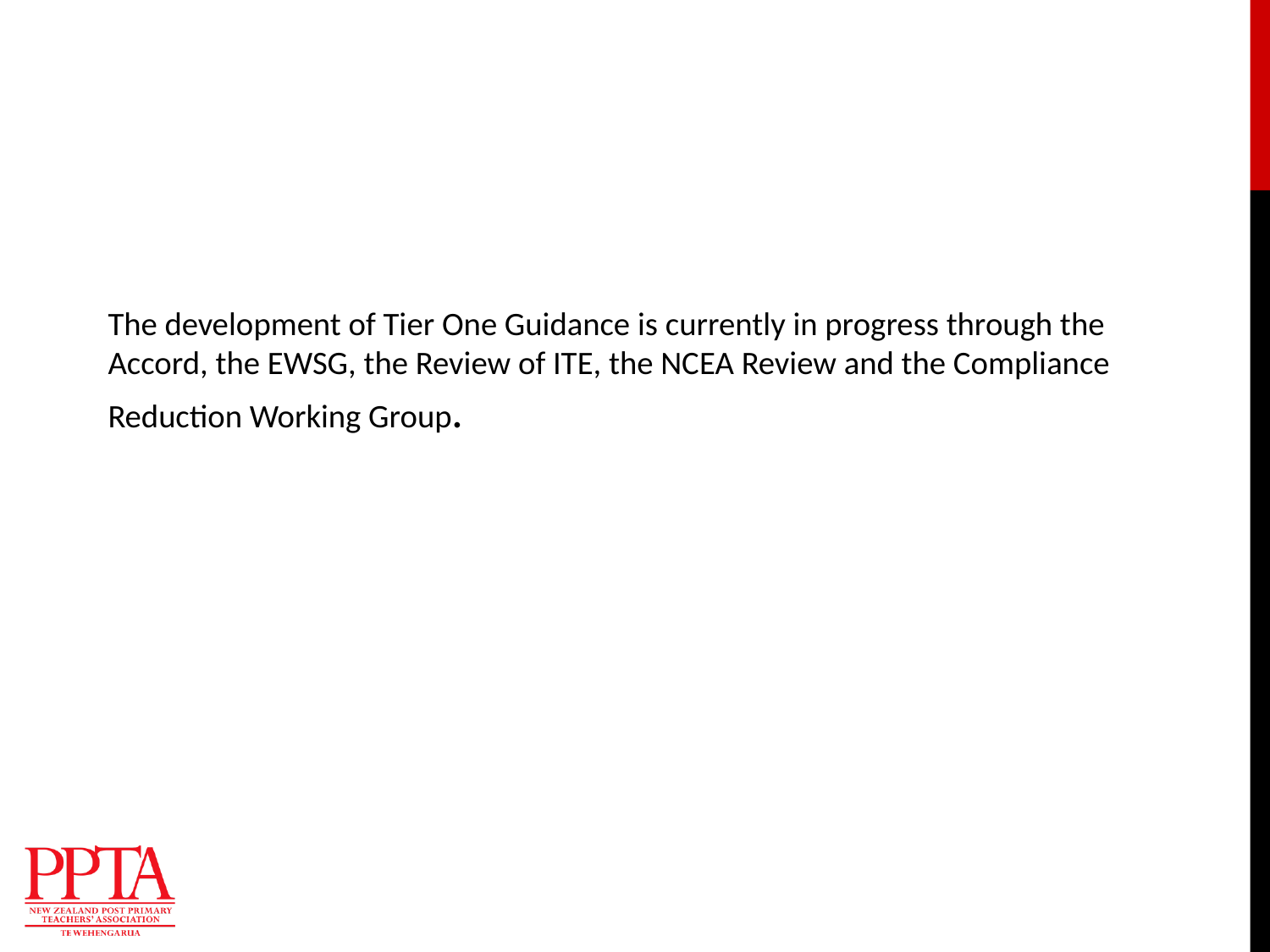

# The development of Tier One Guidance is currently in progress through the Accord, the EWSG, the Review of ITE, the NCEA Review and the Compliance Reduction Working Group.